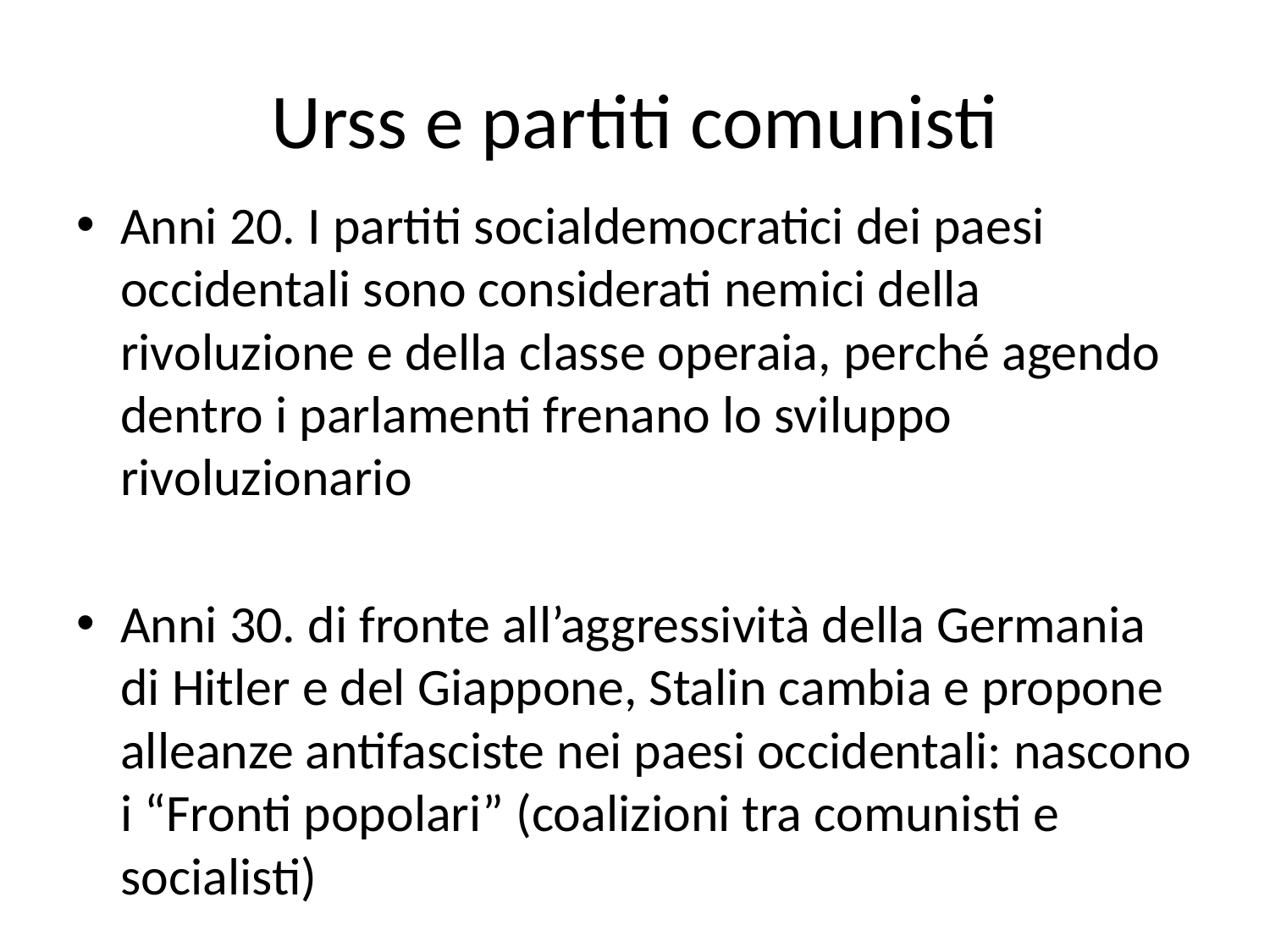

# Urss e partiti comunisti
Anni 20. I partiti socialdemocratici dei paesi occidentali sono considerati nemici della rivoluzione e della classe operaia, perché agendo dentro i parlamenti frenano lo sviluppo rivoluzionario

Anni 30. di fronte all’aggressività della Germania di Hitler e del Giappone, Stalin cambia e propone alleanze antifasciste nei paesi occidentali: nascono i “Fronti popolari” (coalizioni tra comunisti e socialisti)